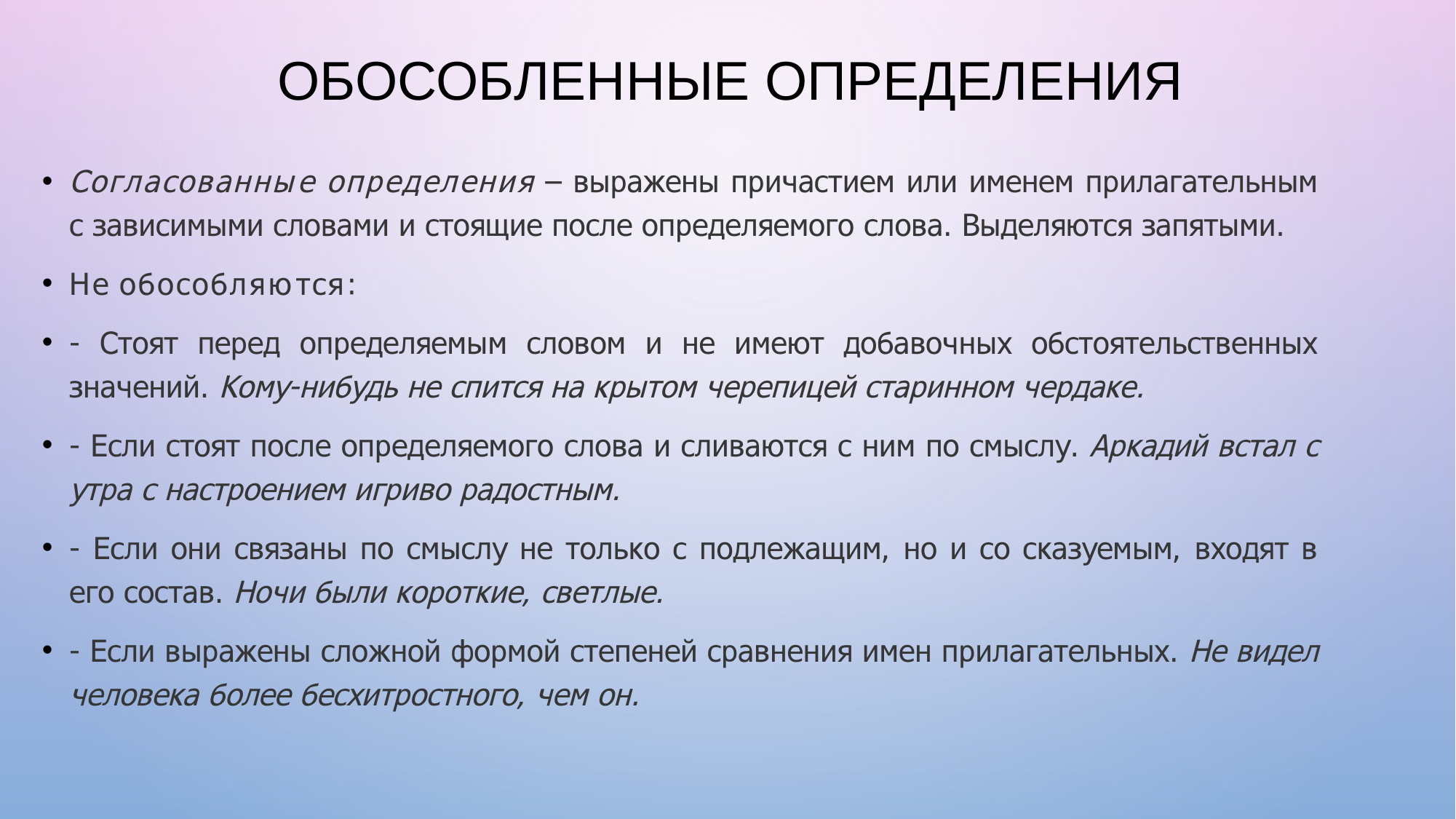

# Обособленные определения
Согласованные определения – выражены причастием или именем прилагательным с зависимыми словами и стоящие после определяемого слова. Выделяются запятыми.
Не обособляются:
- Стоят перед определяемым словом и не имеют добавочных обстоятельственных значений. Кому-нибудь не спится на крытом черепицей старинном чердаке.
- Если стоят после определяемого слова и сливаются с ним по смыслу. Аркадий встал с утра с настроением игриво радостным.
- Если они связаны по смыслу не только с подлежащим, но и со сказуемым, входят в его состав. Ночи были короткие, светлые.
- Если выражены сложной формой степеней сравнения имен прилагательных. Не видел человека более бесхитростного, чем он.